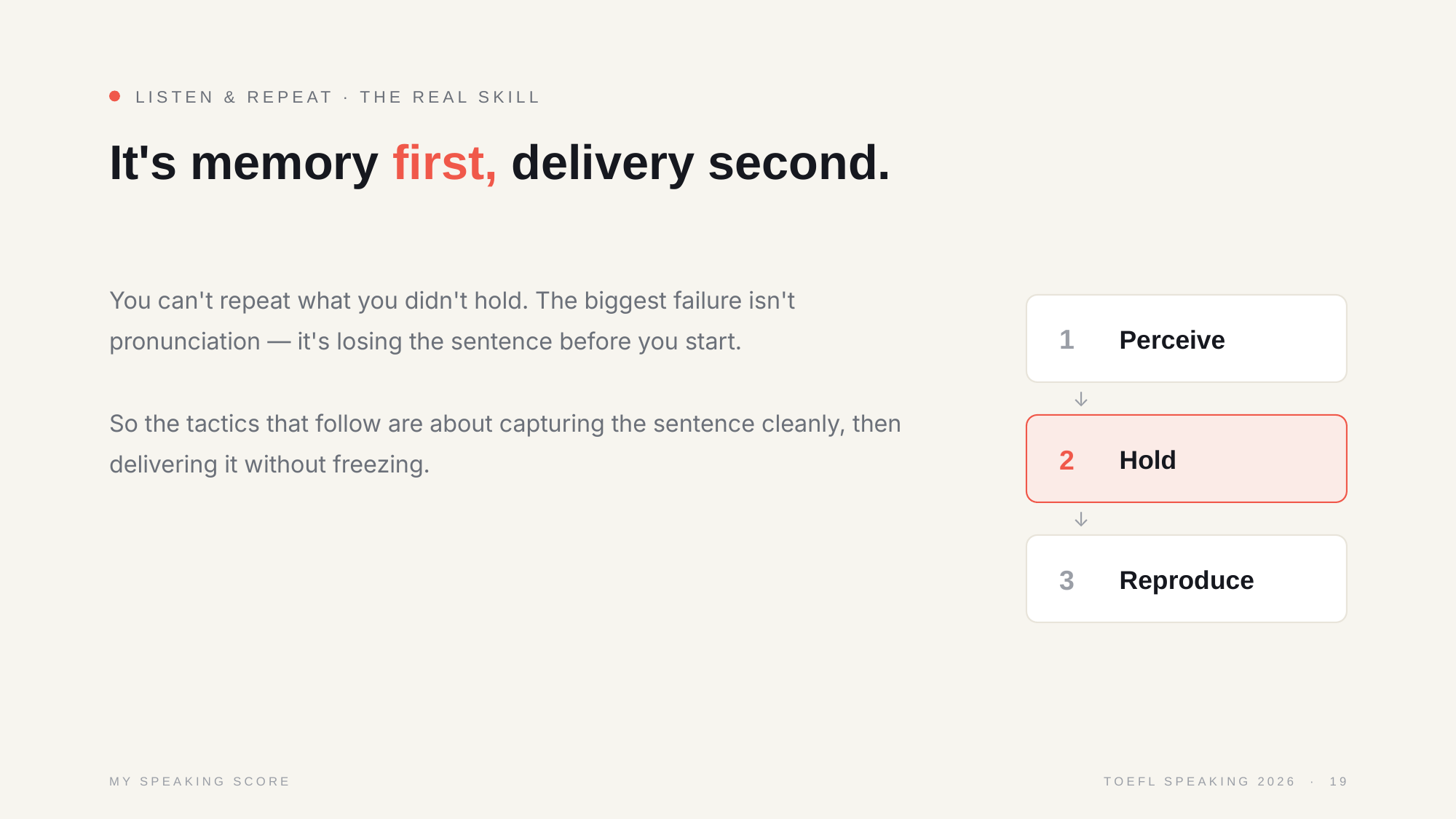

LISTEN & REPEAT · THE REAL SKILL

It's memory first, delivery second.
You can't repeat what you didn't hold. The biggest failure isn't pronunciation — it's losing the sentence before you start.

So the tactics that follow are about capturing the sentence cleanly, then delivering it without freezing.

1
Perceive
↓

2
Hold
↓

3
Reproduce
MY SPEAKING SCORE
TOEFL SPEAKING 2026  ·  19